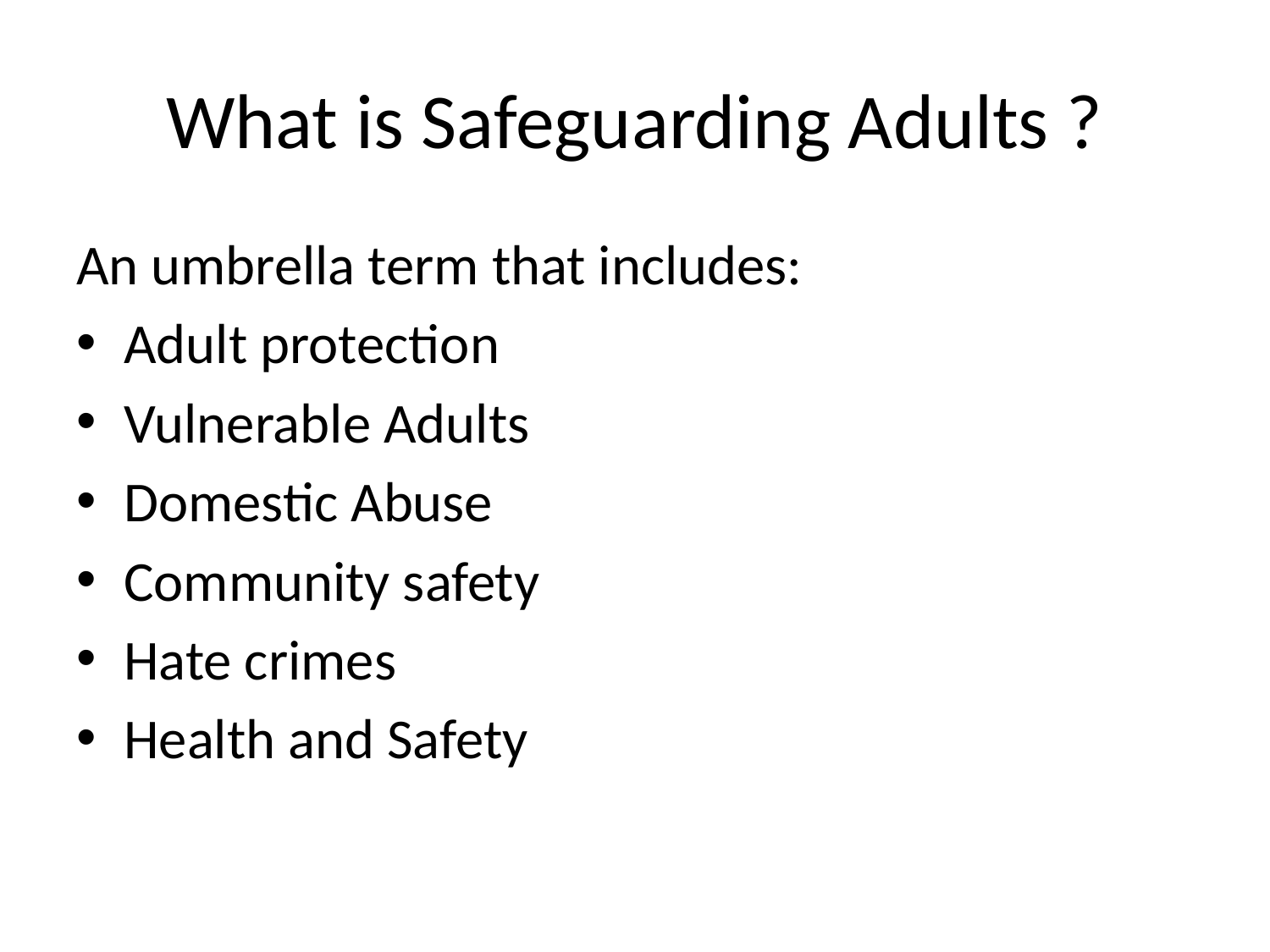

# What is Safeguarding Adults ?
An umbrella term that includes:
Adult protection
Vulnerable Adults
Domestic Abuse
Community safety
Hate crimes
Health and Safety